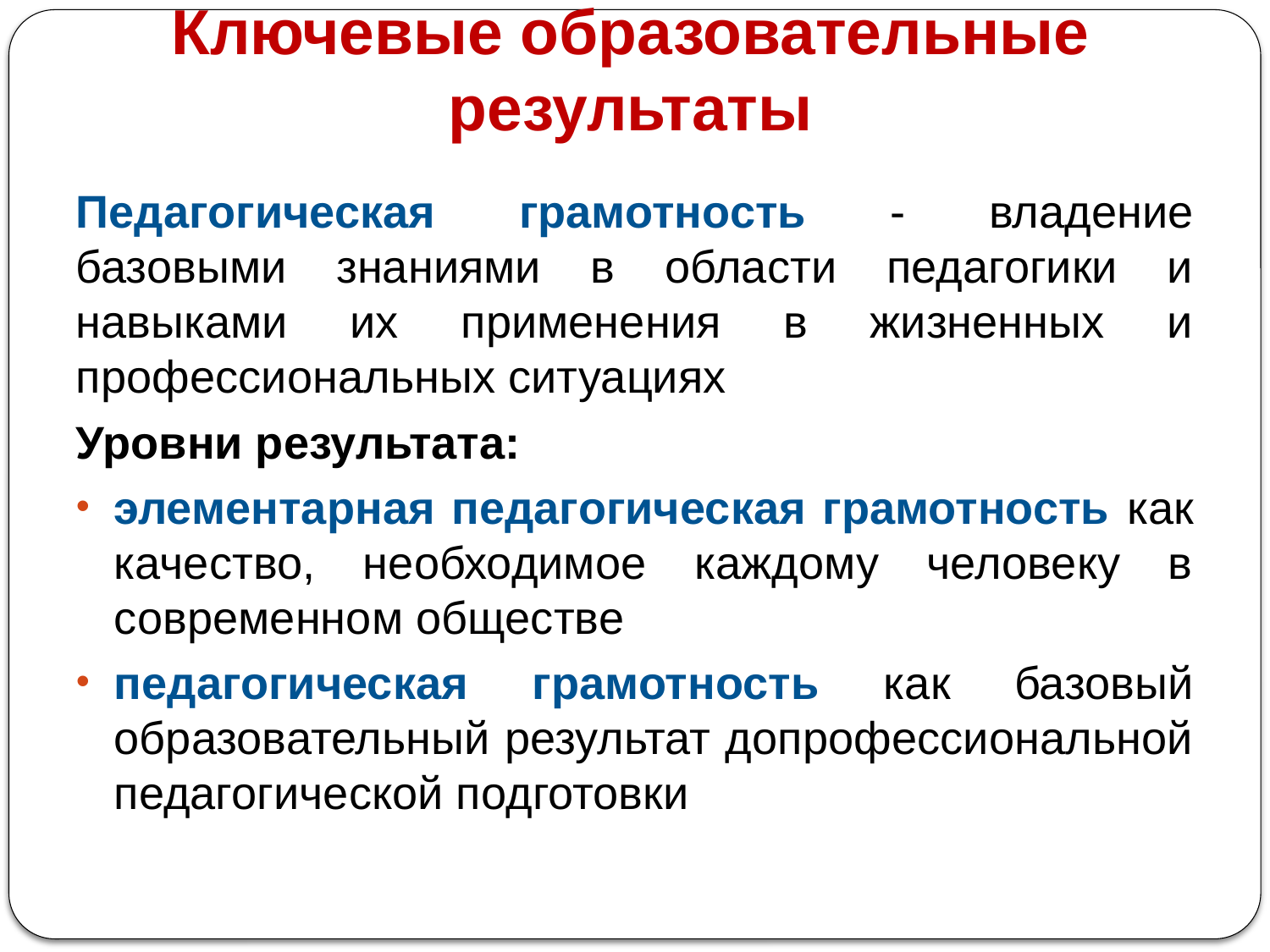

# Ключевые образовательные результаты
Педагогическая грамотность - владение базовыми знаниями в области педагогики и навыками их применения в жизненных и профессиональных ситуациях
Уровни результата:
элементарная педагогическая грамотность как качество, необходимое каждому человеку в современном обществе
педагогическая грамотность как базовый образовательный результат допрофессиональной педагогической подготовки